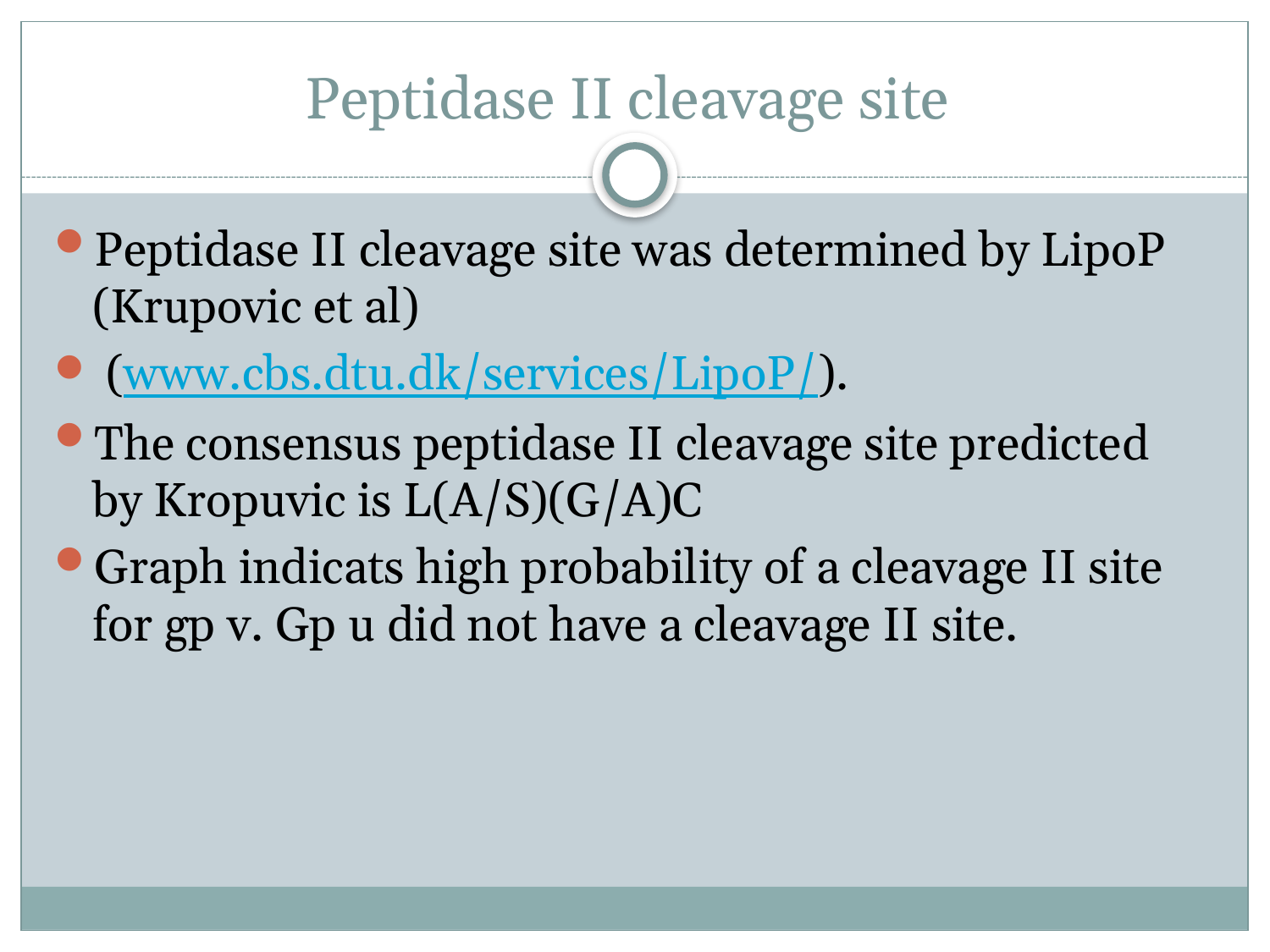

# Peptidase II cleavage site
Peptidase II cleavage site was determined by LipoP (Krupovic et al)
 (www.cbs.dtu.dk/services/LipoP/).
The consensus peptidase II cleavage site predicted by Kropuvic is L(A/S)(G/A)C
Graph indicats high probability of a cleavage II site for gp v. Gp u did not have a cleavage II site.